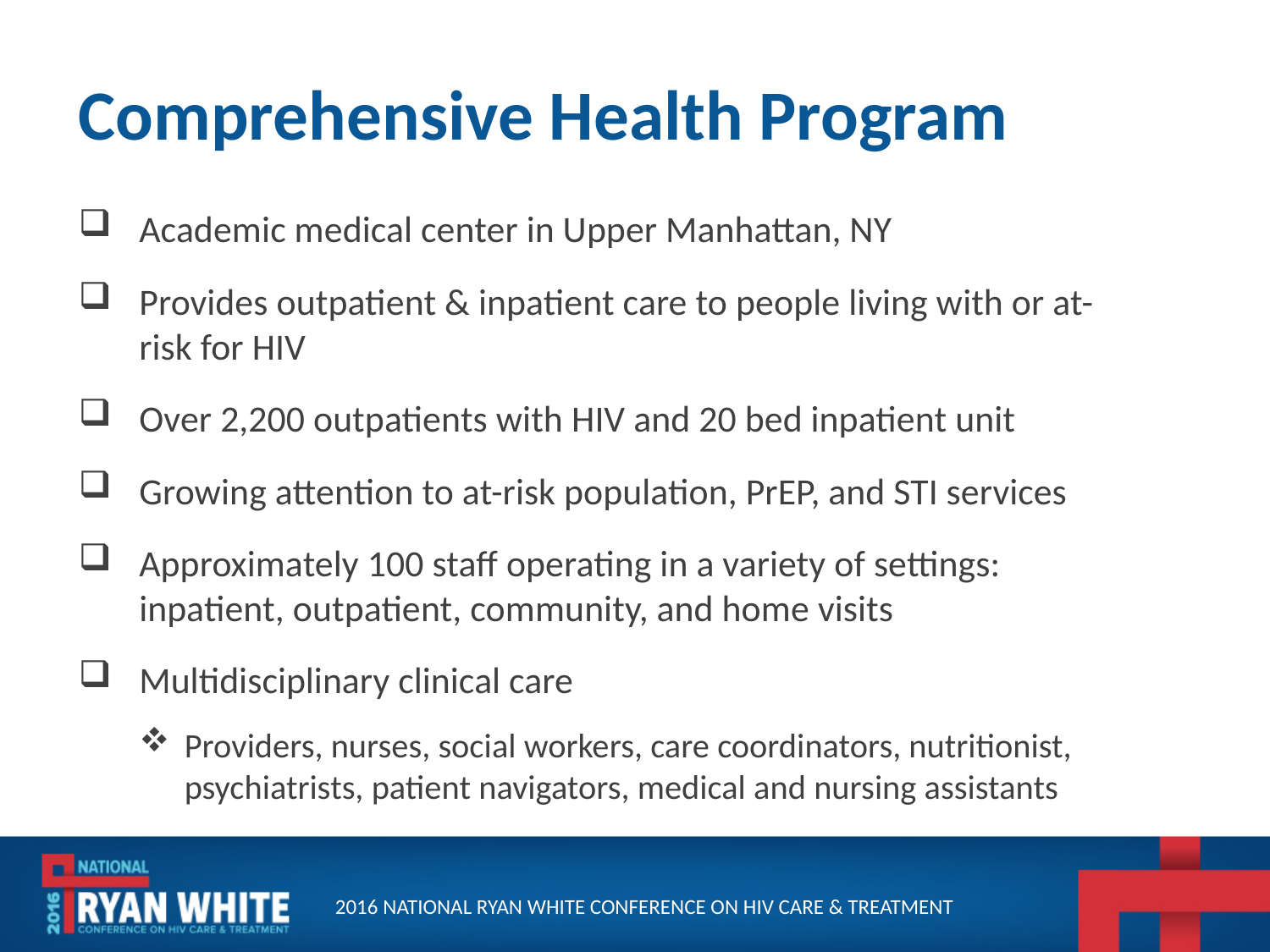

# Comprehensive Health Program
Academic medical center in Upper Manhattan, NY
Provides outpatient & inpatient care to people living with or at-risk for HIV
Over 2,200 outpatients with HIV and 20 bed inpatient unit
Growing attention to at-risk population, PrEP, and STI services
Approximately 100 staff operating in a variety of settings: inpatient, outpatient, community, and home visits
Multidisciplinary clinical care
Providers, nurses, social workers, care coordinators, nutritionist, psychiatrists, patient navigators, medical and nursing assistants